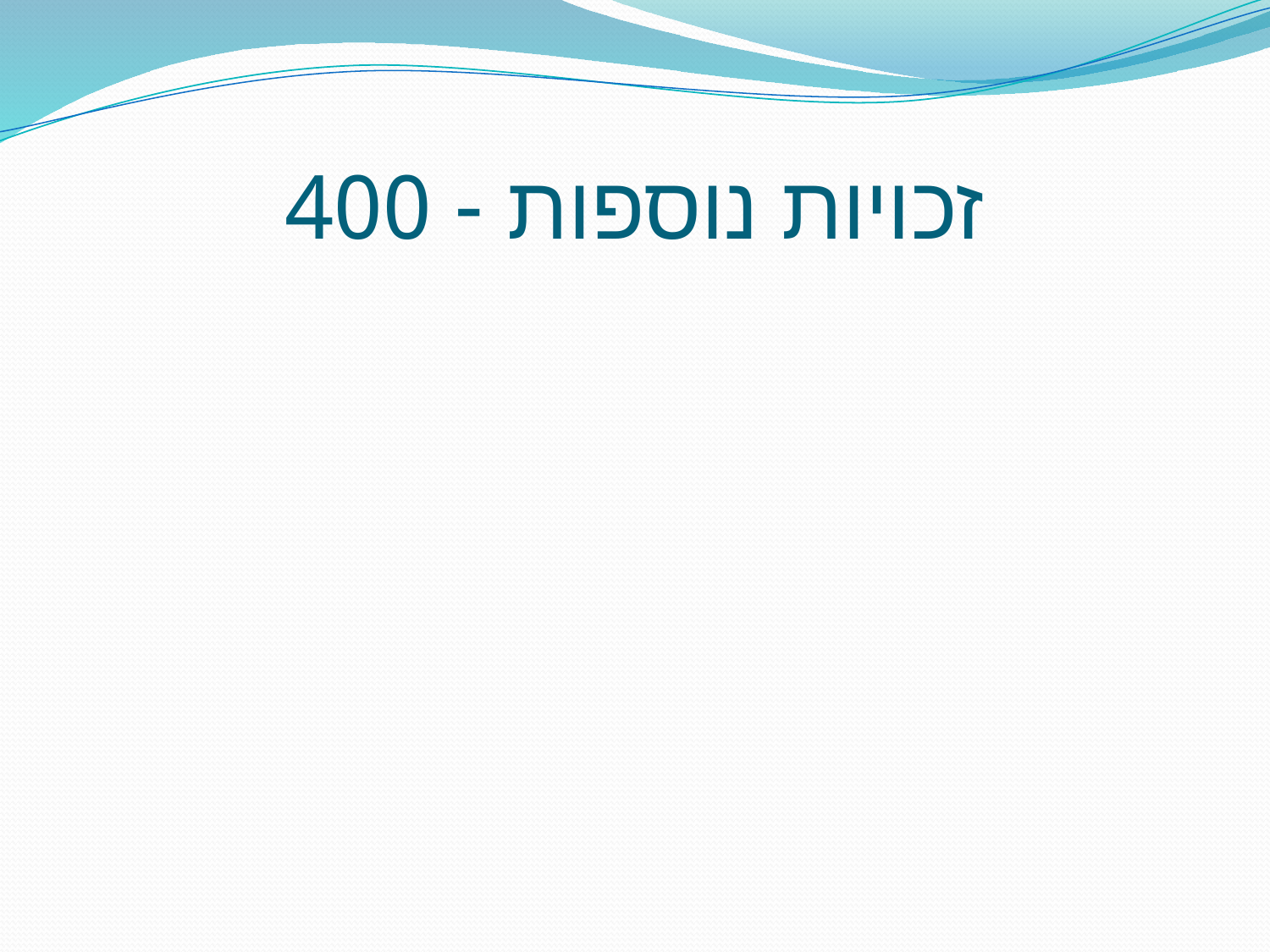

# זכויות נוספות - 400
האם מעסיק רשאי לפטר אותי בכל עת?